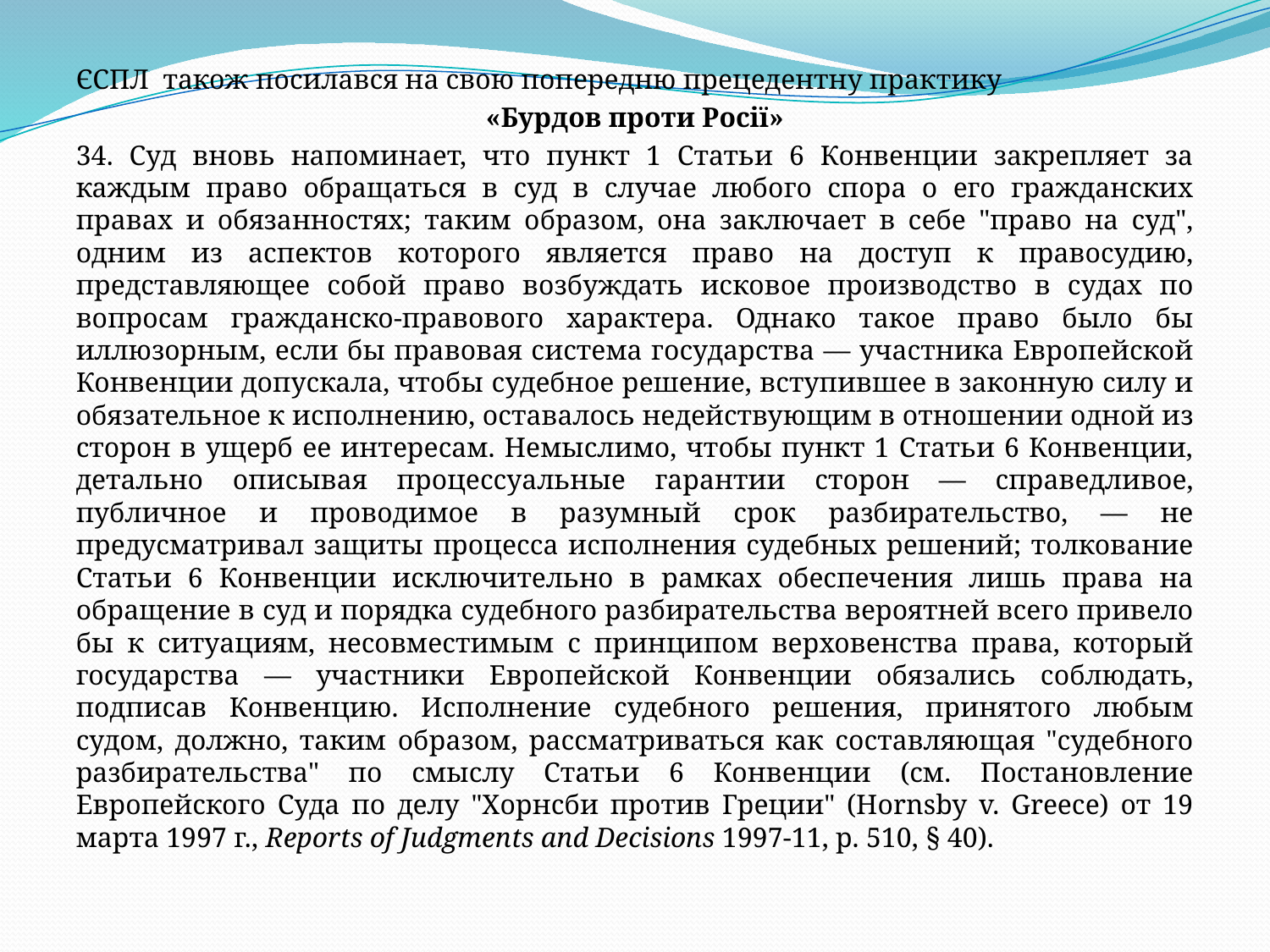

ЄСПЛ  також посилався на свою попередню прецедентну практику
«Бурдов проти Росії»
34. Суд вновь напоминает, что пункт 1 Статьи 6 Конвенции закрепляет за каждым право обращаться в суд в случае любого спора о его гражданских правах и обязанностях; таким образом, она заключает в себе "право на суд", одним из аспектов которого является право на доступ к правосудию, представляющее собой право возбуждать исковое производство в судах по вопросам гражданско-правового характера. Однако такое право было бы иллюзорным, если бы правовая система государства — участника Европейской Конвенции допускала, чтобы судебное решение, вступившее в законную силу и обязательное к исполнению, оставалось недействующим в отношении одной из сторон в ущерб ее интересам. Немыслимо, чтобы пункт 1 Статьи 6 Конвенции, детально описывая процессуальные гарантии сторон — справедливое, публичное и проводимое в разумный срок разбирательство, — не предусматривал защиты процесса исполнения судебных решений; толкование Статьи 6 Конвенции исключительно в рамках обеспечения лишь права на обращение в суд и порядка судебного разбирательства вероятней всего привело бы к ситуациям, несовместимым с принципом верховенства права, который государства — участники Европейской Конвенции обязались соблюдать, подписав Конвенцию. Исполнение судебного решения, принятого любым судом, должно, таким образом, рассматриваться как составляющая "судебного разбирательства" по смыслу Статьи 6 Конвенции (см. Постановление Европейского Суда по делу "Хорнсби против Греции" (Hornsby v. Greece) от 19 марта 1997 г., Reports of Judgments and Decisions 1997-11, p. 510, § 40).